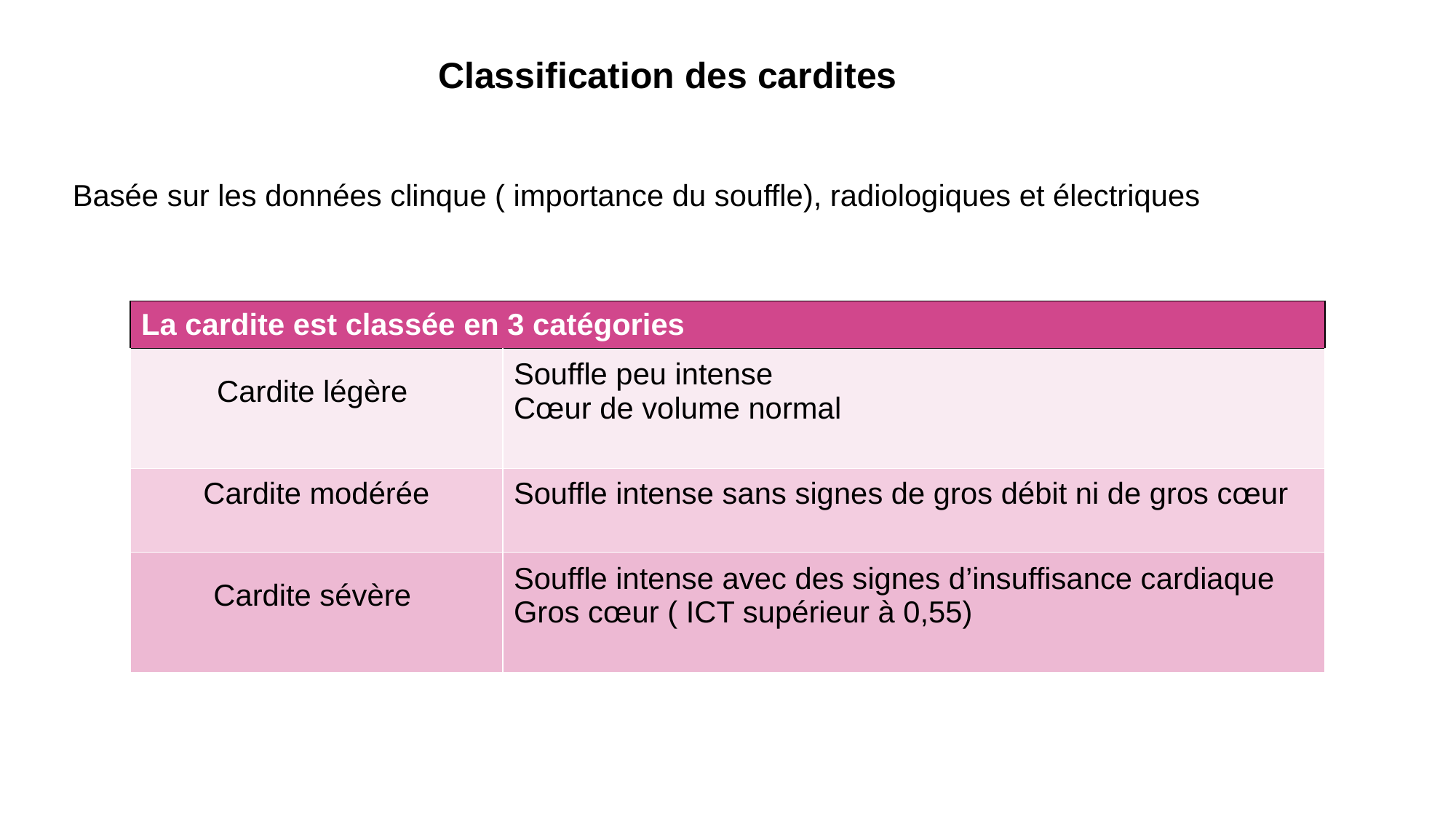

Classification des cardites

Basée sur les données clinque ( importance du souffle), radiologiques et électriques

| La cardite est classée en 3 catégories |  |
| --- | --- |
| Cardite légère | Souffle peu intense Cœur de volume normal |
| Cardite modérée | Souffle intense sans signes de gros débit ni de gros cœur |
| Cardite sévère | Souffle intense avec des signes d’insuffisance cardiaque Gros cœur ( ICT supérieur à 0,55) |